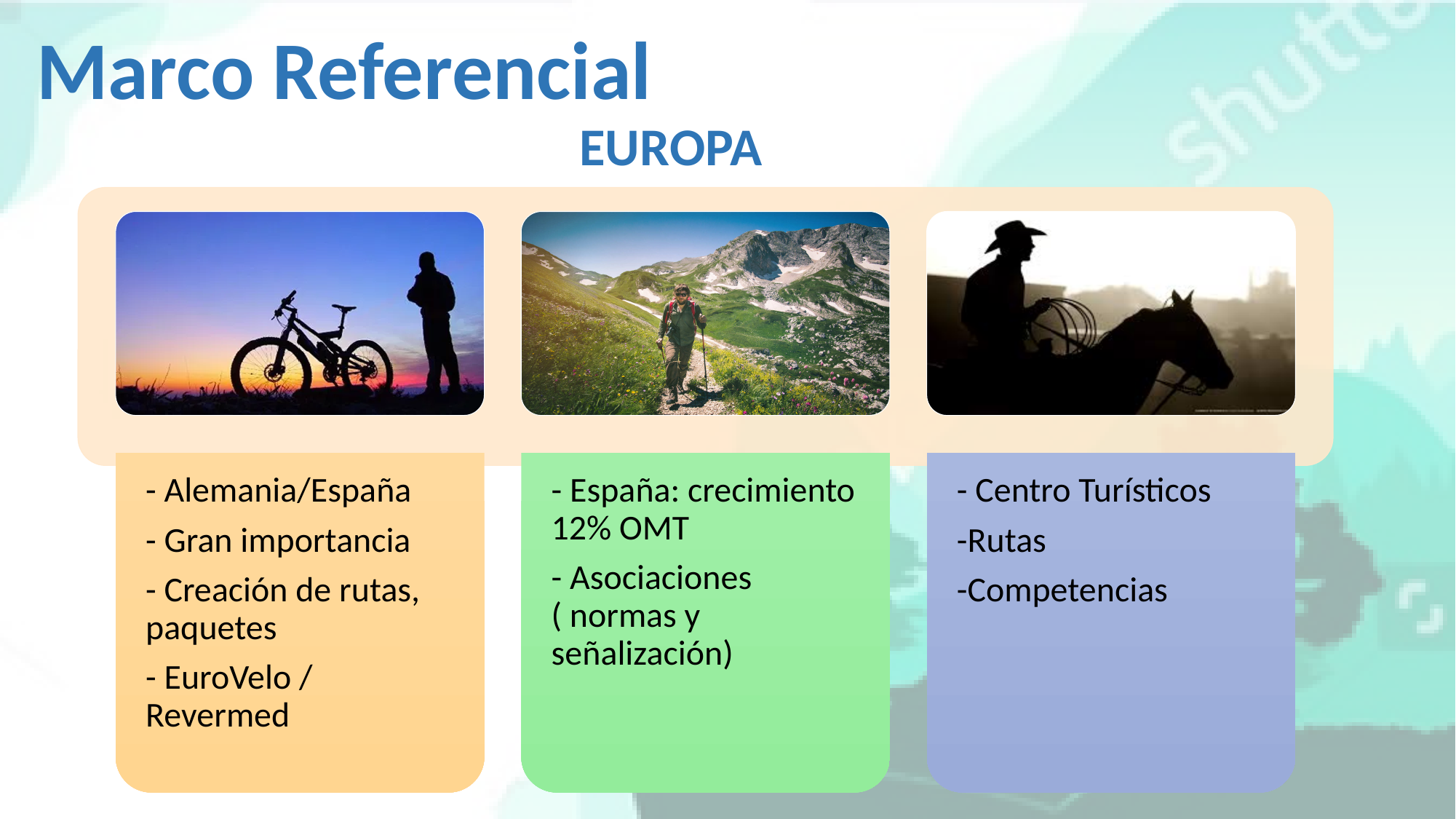

Marco Referencial
EUROPA
- Alemania/España
- Gran importancia
- Creación de rutas, paquetes
- EuroVelo / Revermed
- España: crecimiento 12% OMT
- Asociaciones ( normas y señalización)

- Centro Turísticos
-Rutas
-Competencias